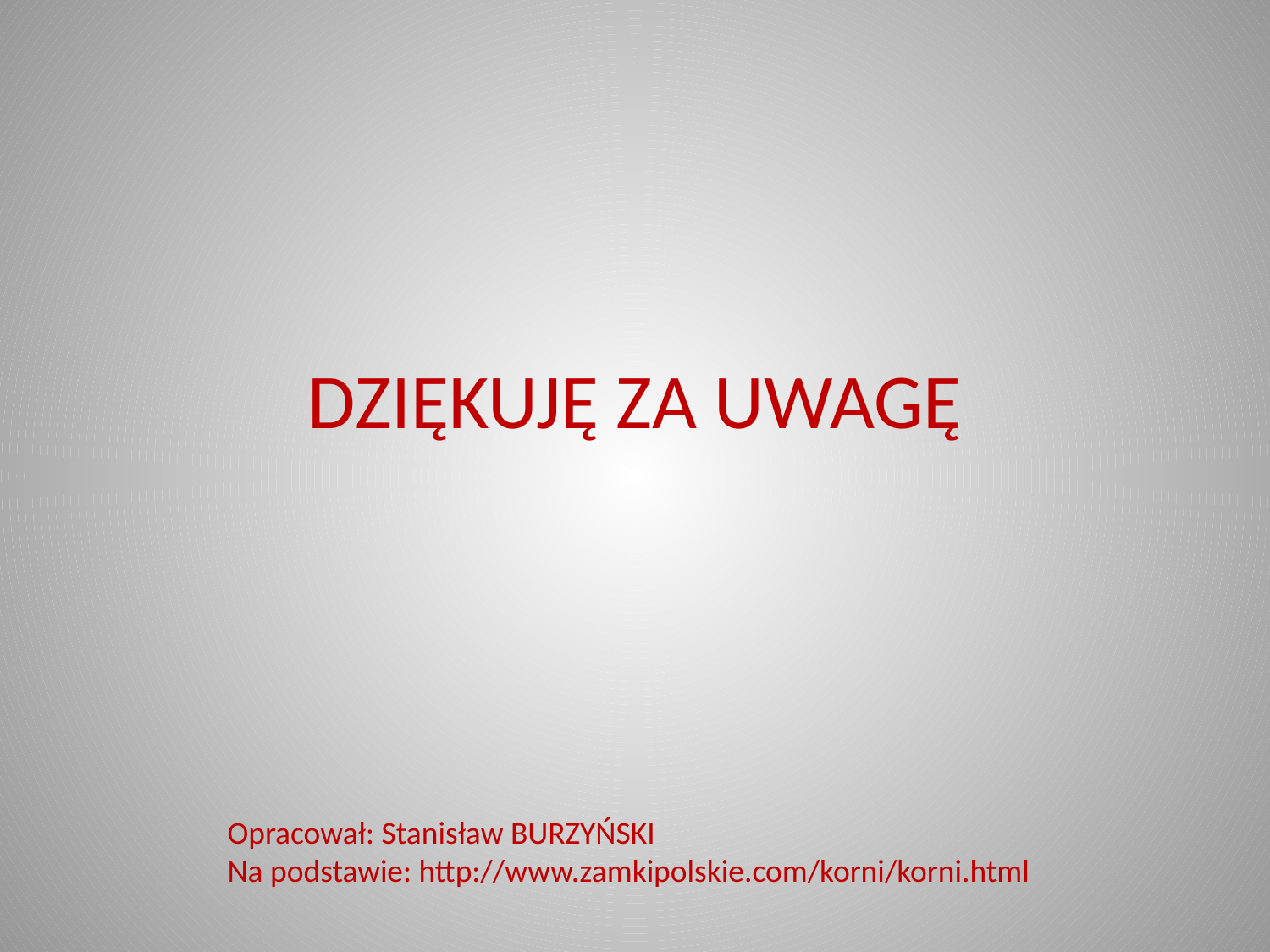

# DZIĘKUJĘ ZA UWAGĘ
Opracował: Stanisław BURZYŃSKI
Na podstawie: http://www.zamkipolskie.com/korni/korni.html